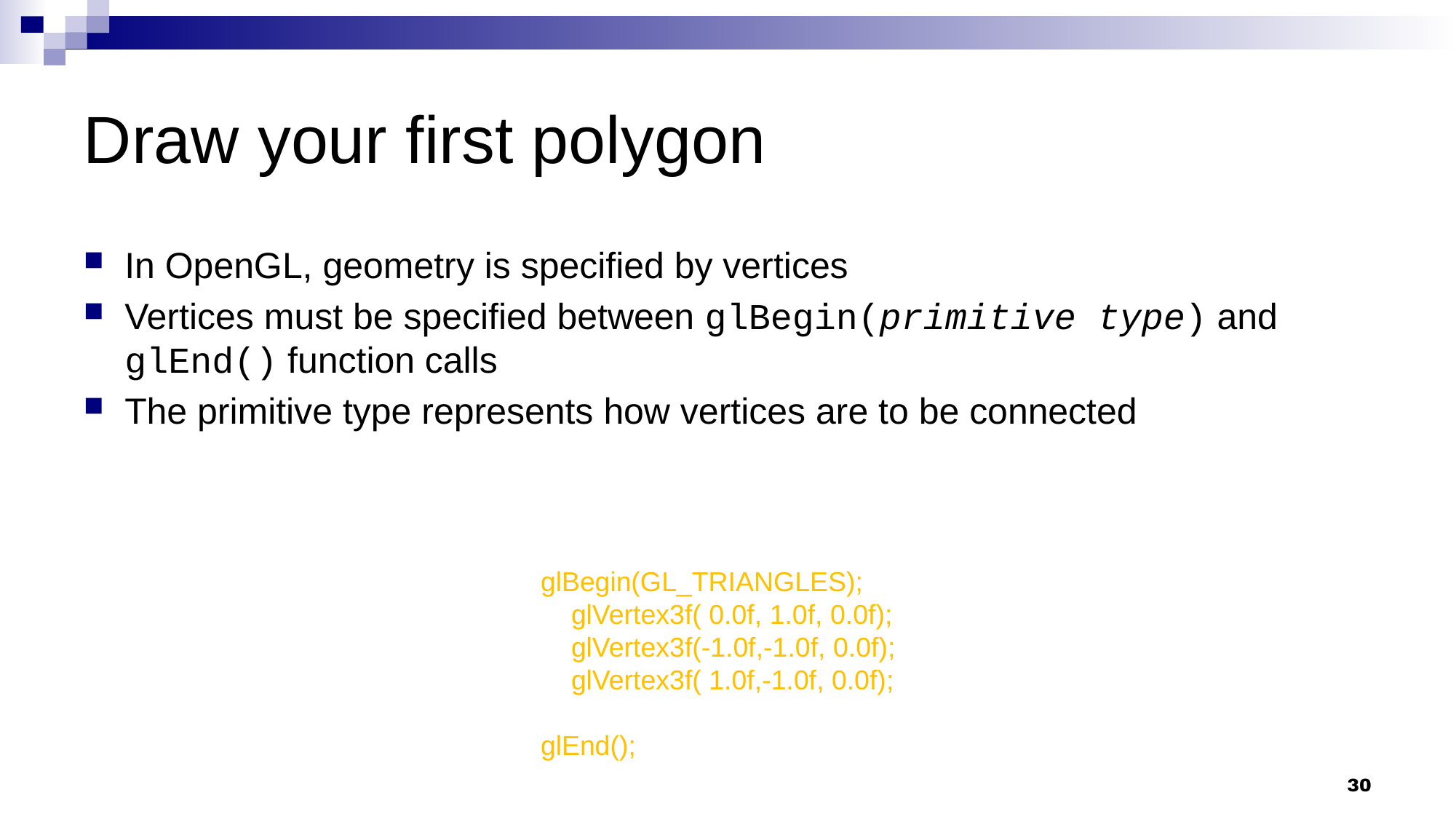

# Draw your first polygon
In OpenGL, geometry is specified by vertices
Vertices must be specified between glBegin(primitive type) and glEnd() function calls
The primitive type represents how vertices are to be connected

glBegin(GL_TRIANGLES);
    glVertex3f( 0.0f, 1.0f, 0.0f);
    glVertex3f(-1.0f,-1.0f, 0.0f);
    glVertex3f( 1.0f,-1.0f, 0.0f);
glEnd();
30